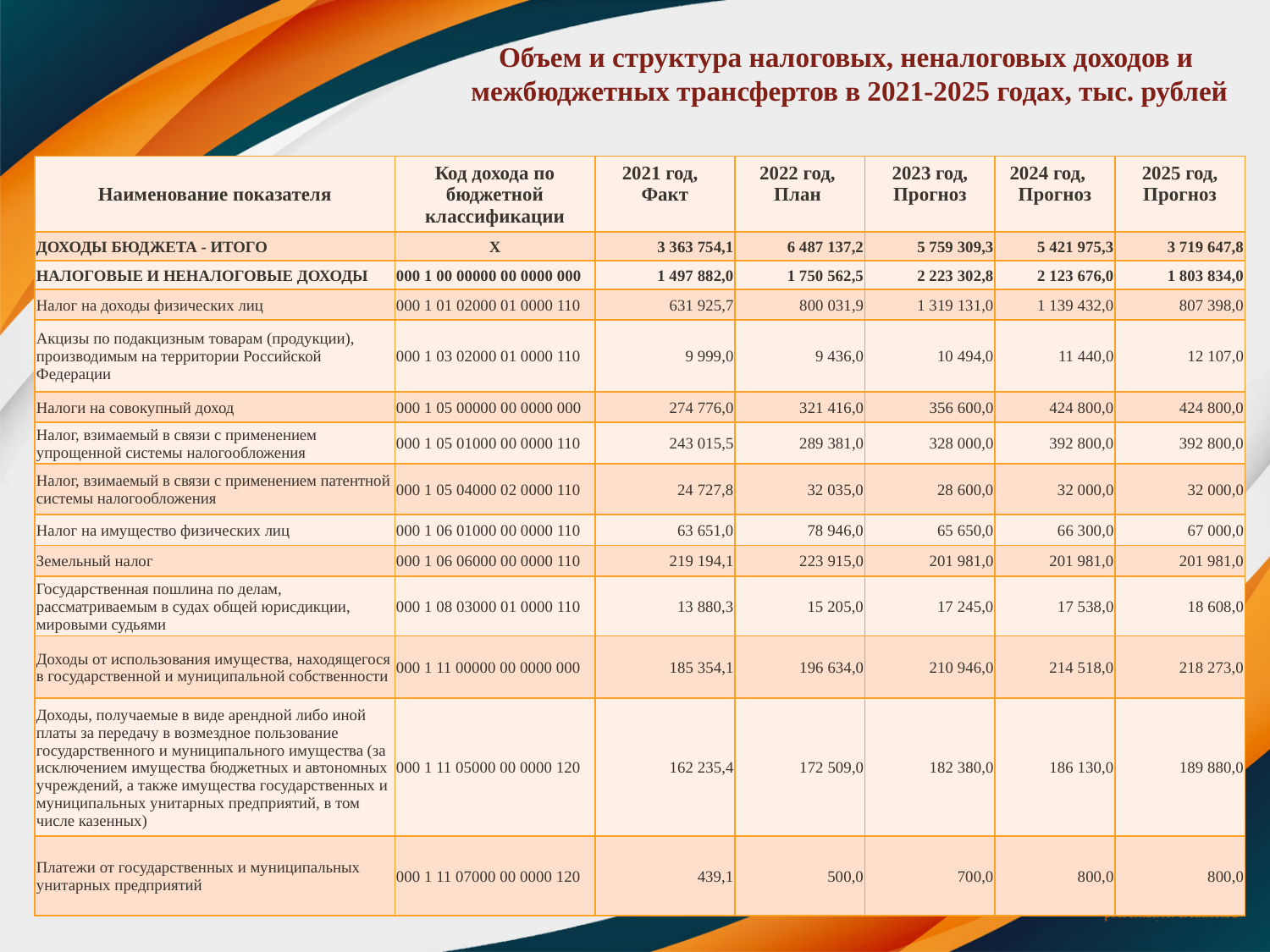

# Объем и структура налоговых, неналоговых доходов и межбюджетных трансфертов в 2021-2025 годах, тыс. рублей
| Наименование показателя | Код дохода по бюджетной классификации | 2021 год, Факт | 2022 год, План | 2023 год, Прогноз | 2024 год, Прогноз | 2025 год, Прогноз |
| --- | --- | --- | --- | --- | --- | --- |
| ДОХОДЫ БЮДЖЕТА - ИТОГО | Х | 3 363 754,1 | 6 487 137,2 | 5 759 309,3 | 5 421 975,3 | 3 719 647,8 |
| НАЛОГОВЫЕ И НЕНАЛОГОВЫЕ ДОХОДЫ | 000 1 00 00000 00 0000 000 | 1 497 882,0 | 1 750 562,5 | 2 223 302,8 | 2 123 676,0 | 1 803 834,0 |
| Налог на доходы физических лиц | 000 1 01 02000 01 0000 110 | 631 925,7 | 800 031,9 | 1 319 131,0 | 1 139 432,0 | 807 398,0 |
| Акцизы по подакцизным товарам (продукции), производимым на территории Российской Федерации | 000 1 03 02000 01 0000 110 | 9 999,0 | 9 436,0 | 10 494,0 | 11 440,0 | 12 107,0 |
| Налоги на совокупный доход | 000 1 05 00000 00 0000 000 | 274 776,0 | 321 416,0 | 356 600,0 | 424 800,0 | 424 800,0 |
| Налог, взимаемый в связи с применением упрощенной системы налогообложения | 000 1 05 01000 00 0000 110 | 243 015,5 | 289 381,0 | 328 000,0 | 392 800,0 | 392 800,0 |
| Налог, взимаемый в связи с применением патентной системы налогообложения | 000 1 05 04000 02 0000 110 | 24 727,8 | 32 035,0 | 28 600,0 | 32 000,0 | 32 000,0 |
| Налог на имущество физических лиц | 000 1 06 01000 00 0000 110 | 63 651,0 | 78 946,0 | 65 650,0 | 66 300,0 | 67 000,0 |
| Земельный налог | 000 1 06 06000 00 0000 110 | 219 194,1 | 223 915,0 | 201 981,0 | 201 981,0 | 201 981,0 |
| Государственная пошлина по делам, рассматриваемым в судах общей юрисдикции, мировыми судьями | 000 1 08 03000 01 0000 110 | 13 880,3 | 15 205,0 | 17 245,0 | 17 538,0 | 18 608,0 |
| Доходы от использования имущества, находящегося в государственной и муниципальной собственности | 000 1 11 00000 00 0000 000 | 185 354,1 | 196 634,0 | 210 946,0 | 214 518,0 | 218 273,0 |
| Доходы, получаемые в виде арендной либо иной платы за передачу в возмездное пользование государственного и муниципального имущества (за исключением имущества бюджетных и автономных учреждений, а также имущества государственных и муниципальных унитарных предприятий, в том числе казенных) | 000 1 11 05000 00 0000 120 | 162 235,4 | 172 509,0 | 182 380,0 | 186 130,0 | 189 880,0 |
| Платежи от государственных и муниципальных унитарных предприятий | 000 1 11 07000 00 0000 120 | 439,1 | 500,0 | 700,0 | 800,0 | 800,0 |